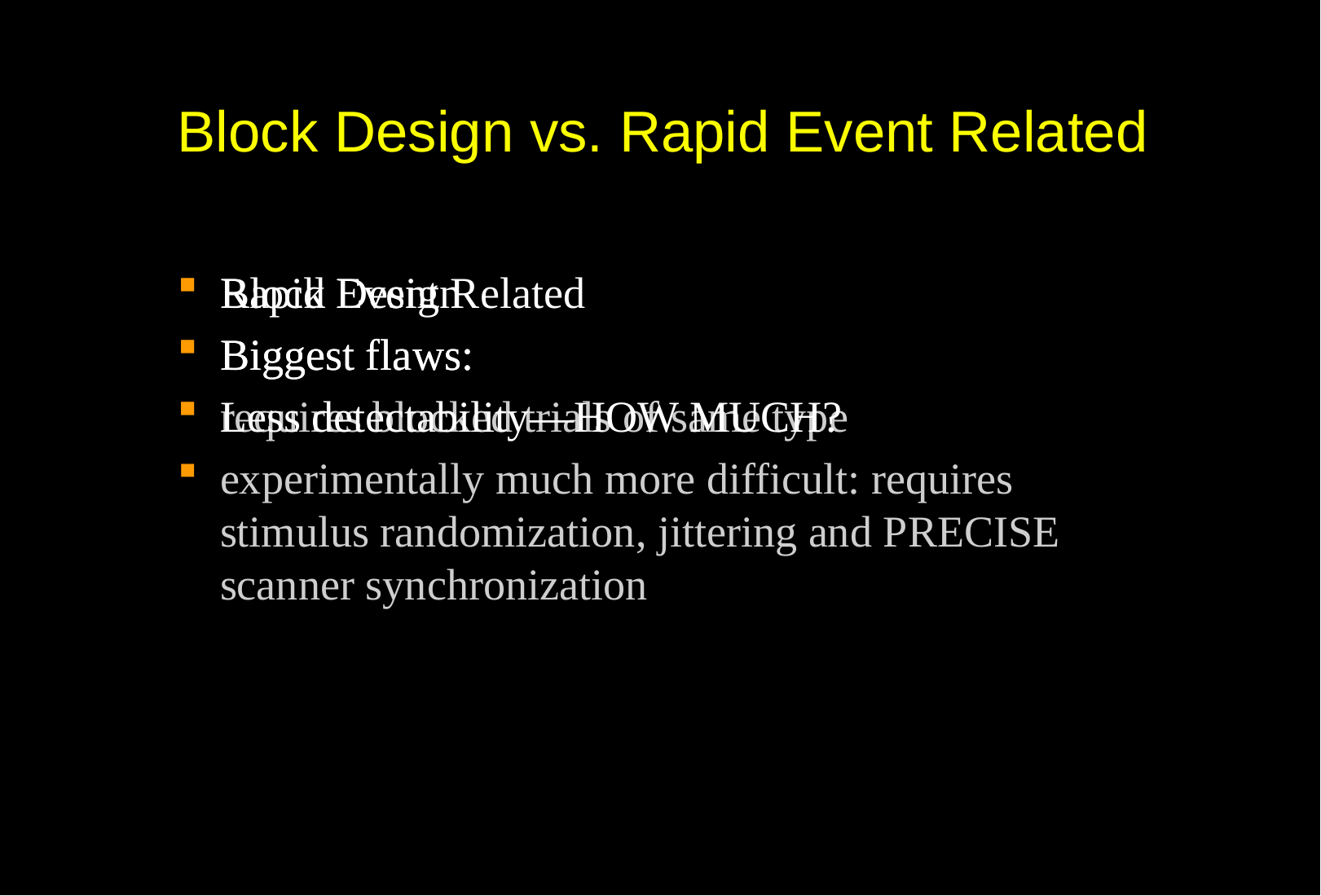

# Block Design vs. Rapid Event Related
Block Design
Biggest flaws:
requires blocked trials of same type

Rapid Event Related
Biggest flaws:
Less detectability—HOW MUCH?
experimentally much more difficult: requires stimulus randomization, jittering and PRECISE scanner synchronization